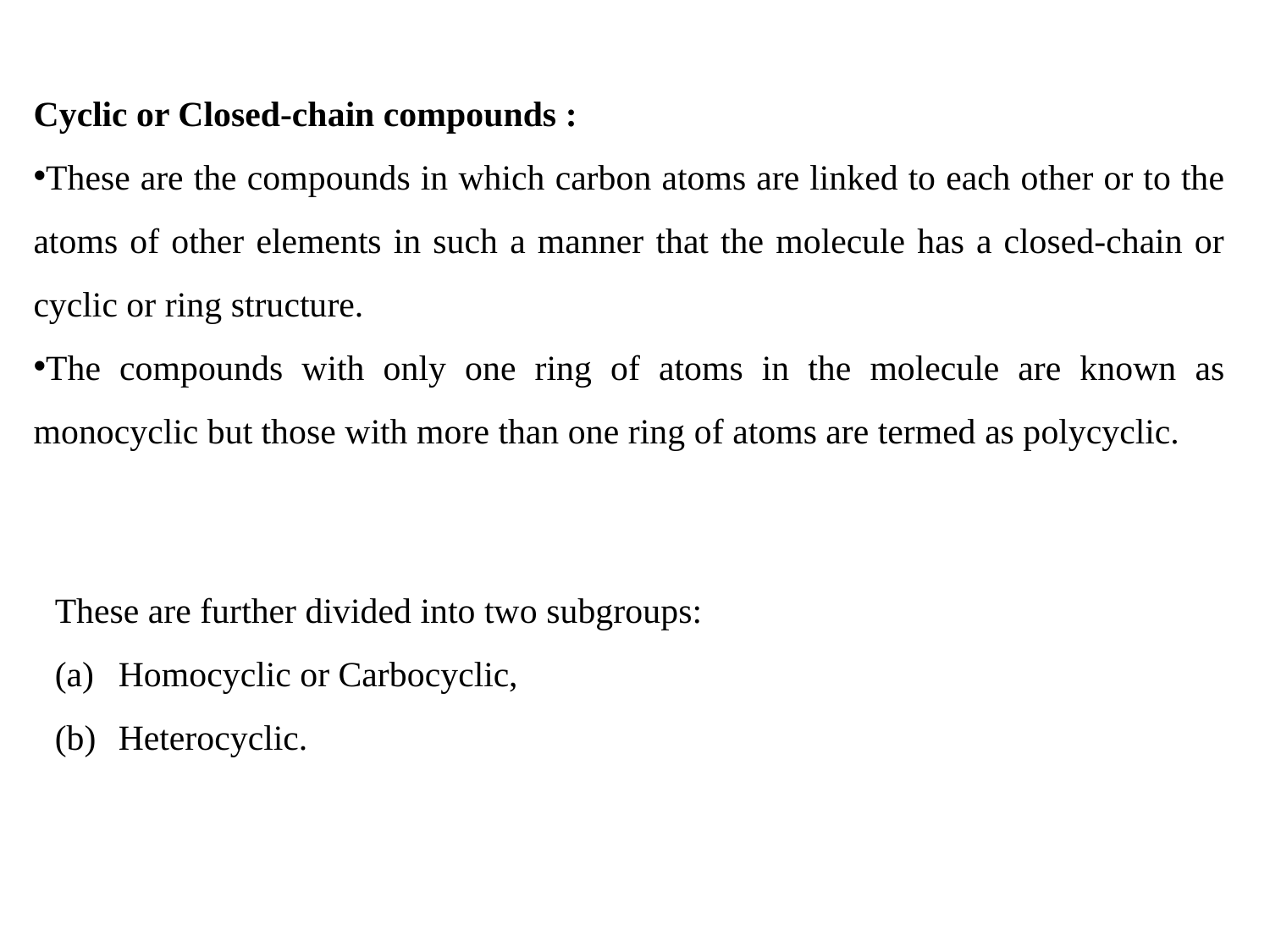

Cyclic or Closed-chain compounds :
These are the compounds in which carbon atoms are linked to each other or to the atoms of other elements in such a manner that the molecule has a closed-chain or cyclic or ring structure.
The compounds with only one ring of atoms in the molecule are known as monocyclic but those with more than one ring of atoms are termed as polycyclic.
These are further divided into two subgroups:
Homocyclic or Carbocyclic,
Heterocyclic.